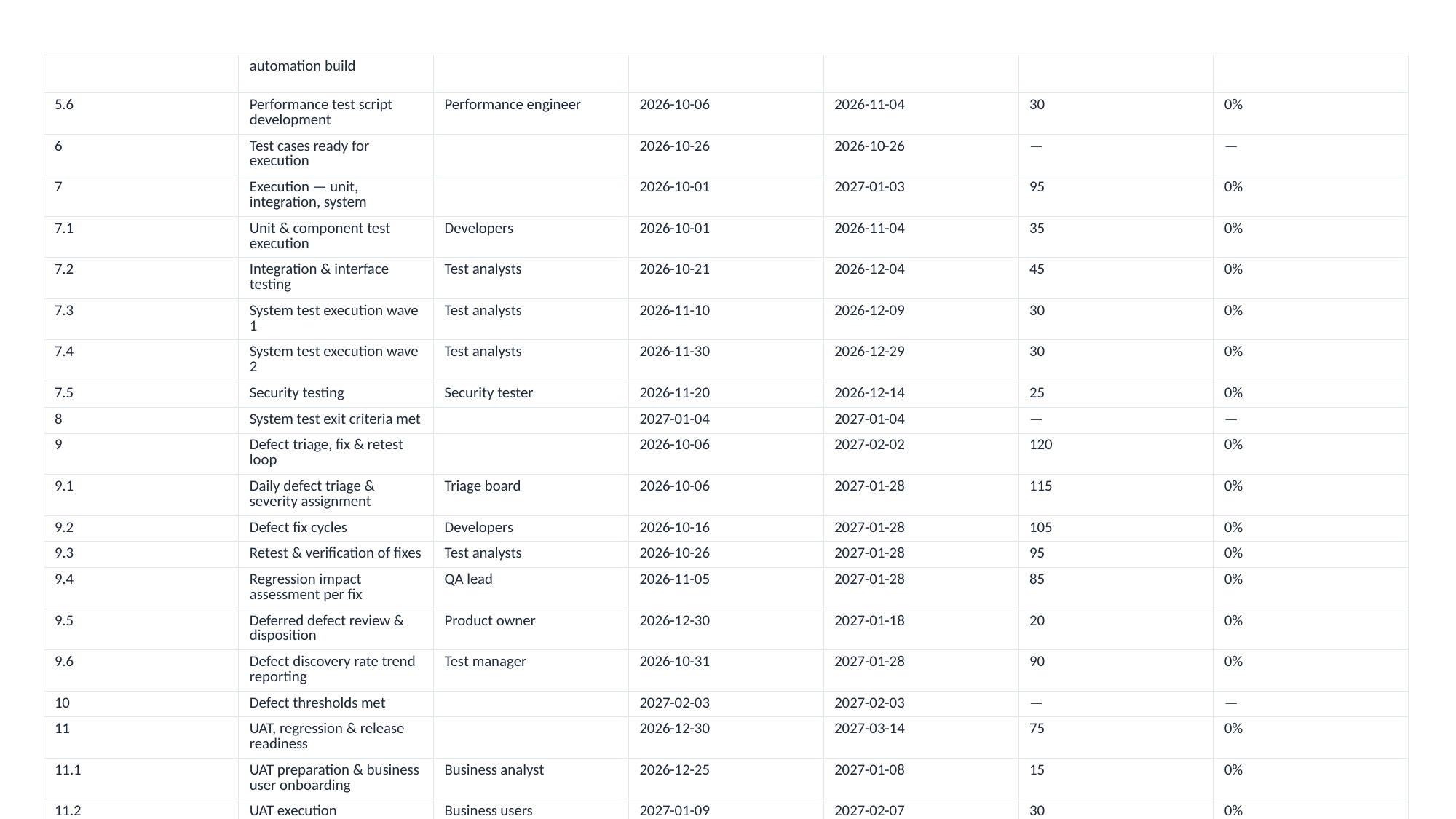

|  | automation build |  |  |  |  |  |
| --- | --- | --- | --- | --- | --- | --- |
| 5.6 | Performance test script development | Performance engineer | 2026-10-06 | 2026-11-04 | 30 | 0% |
| 6 | Test cases ready for execution |  | 2026-10-26 | 2026-10-26 | — | — |
| 7 | Execution — unit, integration, system |  | 2026-10-01 | 2027-01-03 | 95 | 0% |
| 7.1 | Unit & component test execution | Developers | 2026-10-01 | 2026-11-04 | 35 | 0% |
| 7.2 | Integration & interface testing | Test analysts | 2026-10-21 | 2026-12-04 | 45 | 0% |
| 7.3 | System test execution wave 1 | Test analysts | 2026-11-10 | 2026-12-09 | 30 | 0% |
| 7.4 | System test execution wave 2 | Test analysts | 2026-11-30 | 2026-12-29 | 30 | 0% |
| 7.5 | Security testing | Security tester | 2026-11-20 | 2026-12-14 | 25 | 0% |
| 8 | System test exit criteria met |  | 2027-01-04 | 2027-01-04 | — | — |
| 9 | Defect triage, fix & retest loop |  | 2026-10-06 | 2027-02-02 | 120 | 0% |
| 9.1 | Daily defect triage & severity assignment | Triage board | 2026-10-06 | 2027-01-28 | 115 | 0% |
| 9.2 | Defect fix cycles | Developers | 2026-10-16 | 2027-01-28 | 105 | 0% |
| 9.3 | Retest & verification of fixes | Test analysts | 2026-10-26 | 2027-01-28 | 95 | 0% |
| 9.4 | Regression impact assessment per fix | QA lead | 2026-11-05 | 2027-01-28 | 85 | 0% |
| 9.5 | Deferred defect review & disposition | Product owner | 2026-12-30 | 2027-01-18 | 20 | 0% |
| 9.6 | Defect discovery rate trend reporting | Test manager | 2026-10-31 | 2027-01-28 | 90 | 0% |
| 10 | Defect thresholds met |  | 2027-02-03 | 2027-02-03 | — | — |
| 11 | UAT, regression & release readiness |  | 2026-12-30 | 2027-03-14 | 75 | 0% |
| 11.1 | UAT preparation & business user onboarding | Business analyst | 2026-12-25 | 2027-01-08 | 15 | 0% |
| 11.2 | UAT execution | Business users | 2027-01-09 | 2027-02-07 | 30 | 0% |
| 11.3 | UAT defect resolution | Developers | 2027-01-24 | 2027-02-14 | 22 | 0% |
| 11.4 | Code freeze for regression | Release manager | 2027-02-08 | 2027-02-09 | 2 | 0% |
| 11.5 | Full regression run | Automation engineer | 2027-02-10 | 2027-02-27 | 18 | 0% |
| 11.6 | Performance & load test | Performance engineer | 2027-02-08 | 2027-02-27 | 20 | 0% |